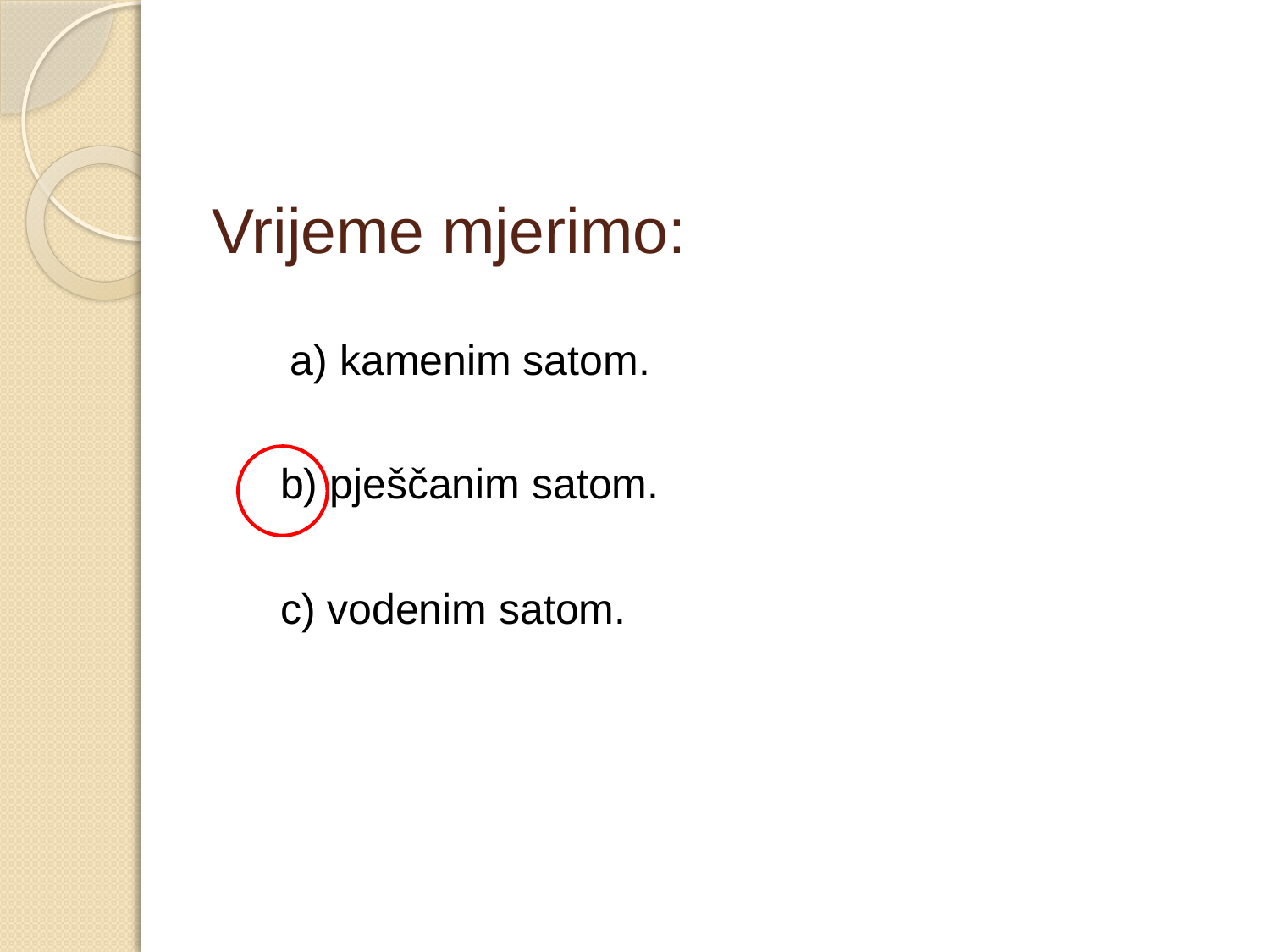

# Vrijeme mjerimo:
a) kamenim satom.

b) pješčanim satom.
c) vodenim satom.